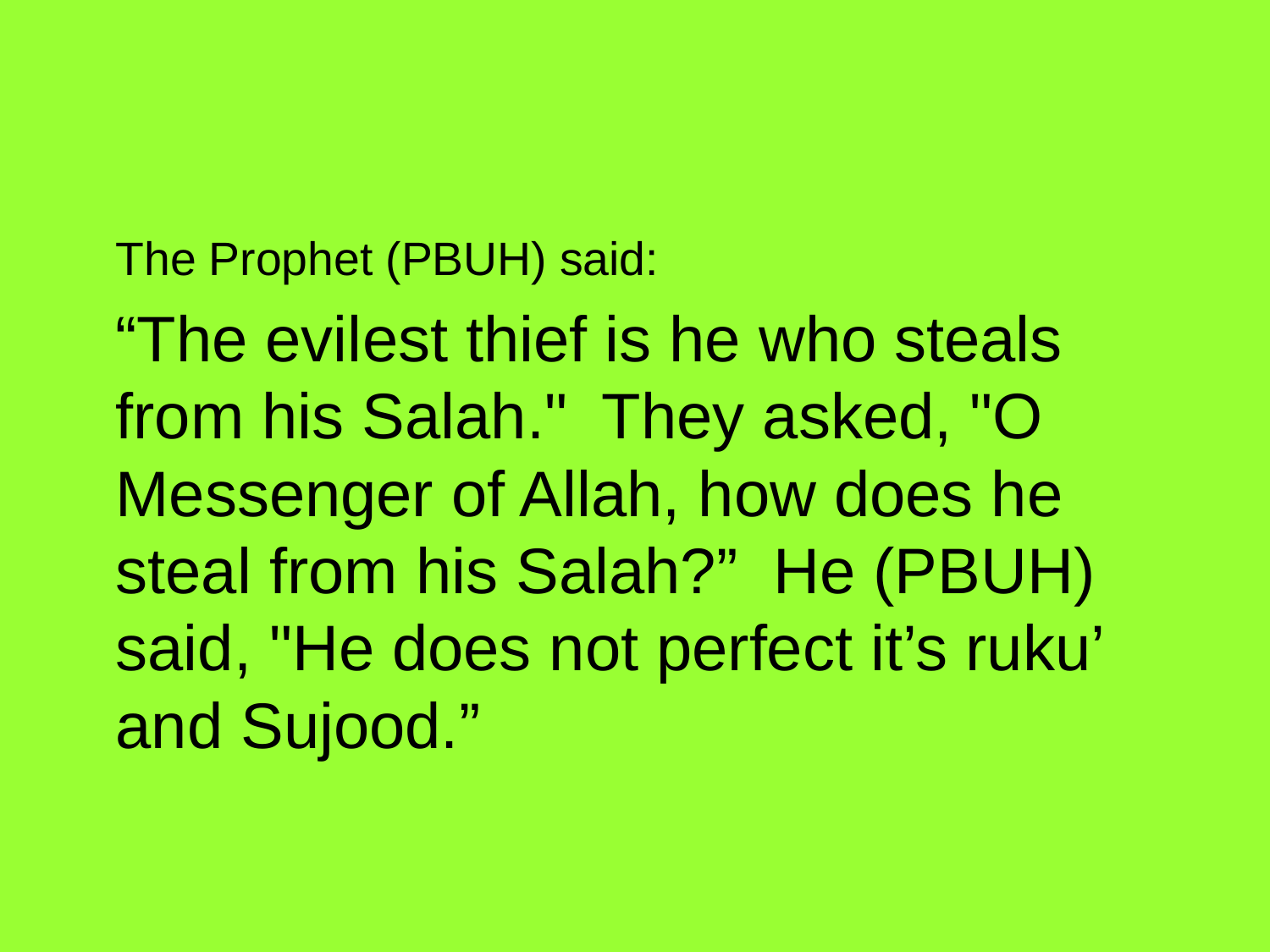

#
	The Prophet (PBUH) said:
	“The evilest thief is he who steals from his Salah."  They asked, "O Messenger of Allah, how does he steal from his Salah?”  He (PBUH) said, "He does not perfect it’s ruku’ and Sujood.”